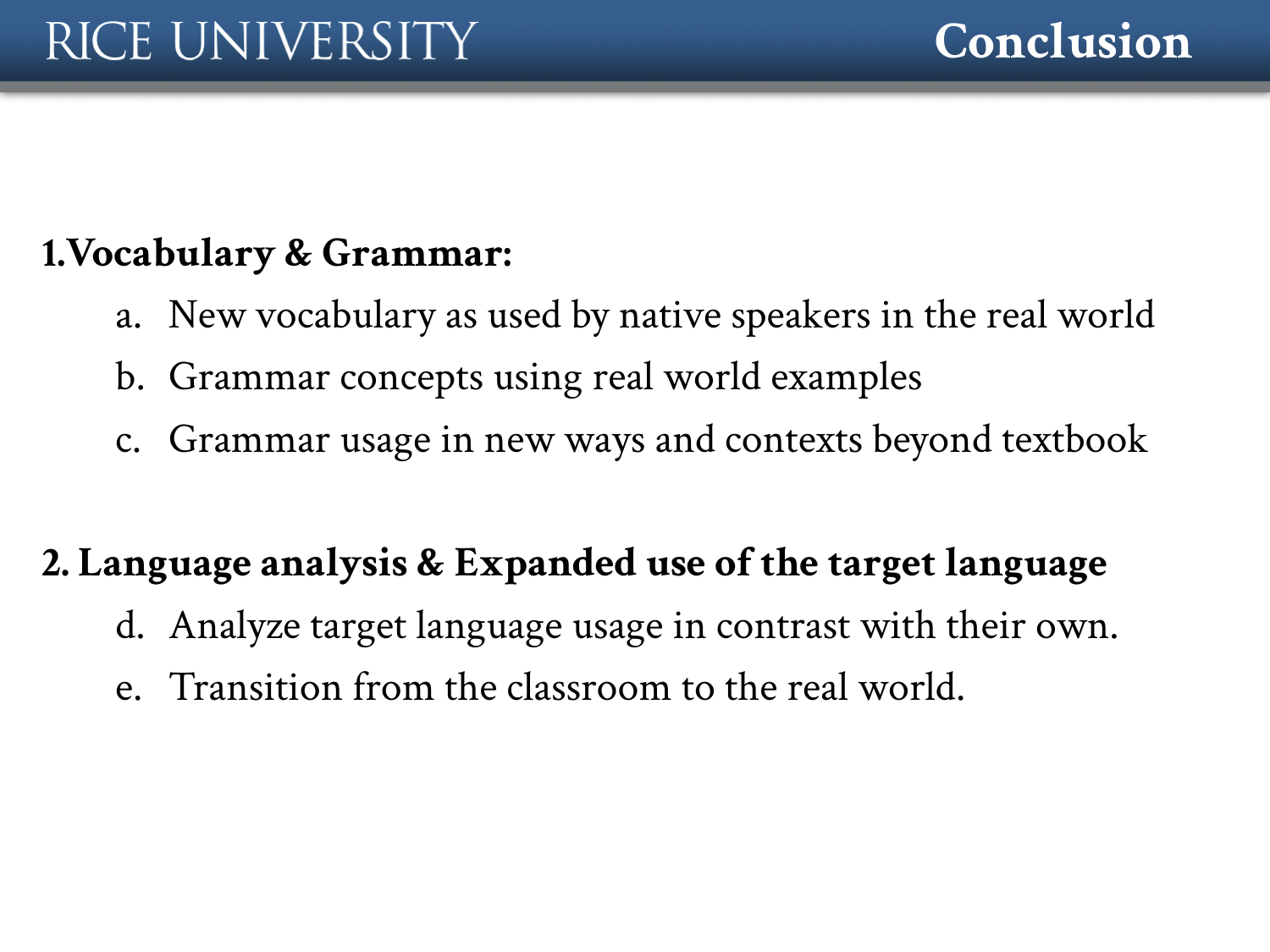

# Conclusion
1.Vocabulary & Grammar:
New vocabulary as used by native speakers in the real world
Grammar concepts using real world examples
Grammar usage in new ways and contexts beyond textbook

2. Language analysis & Expanded use of the target language
Analyze target language usage in contrast with their own.
Transition from the classroom to the real world.